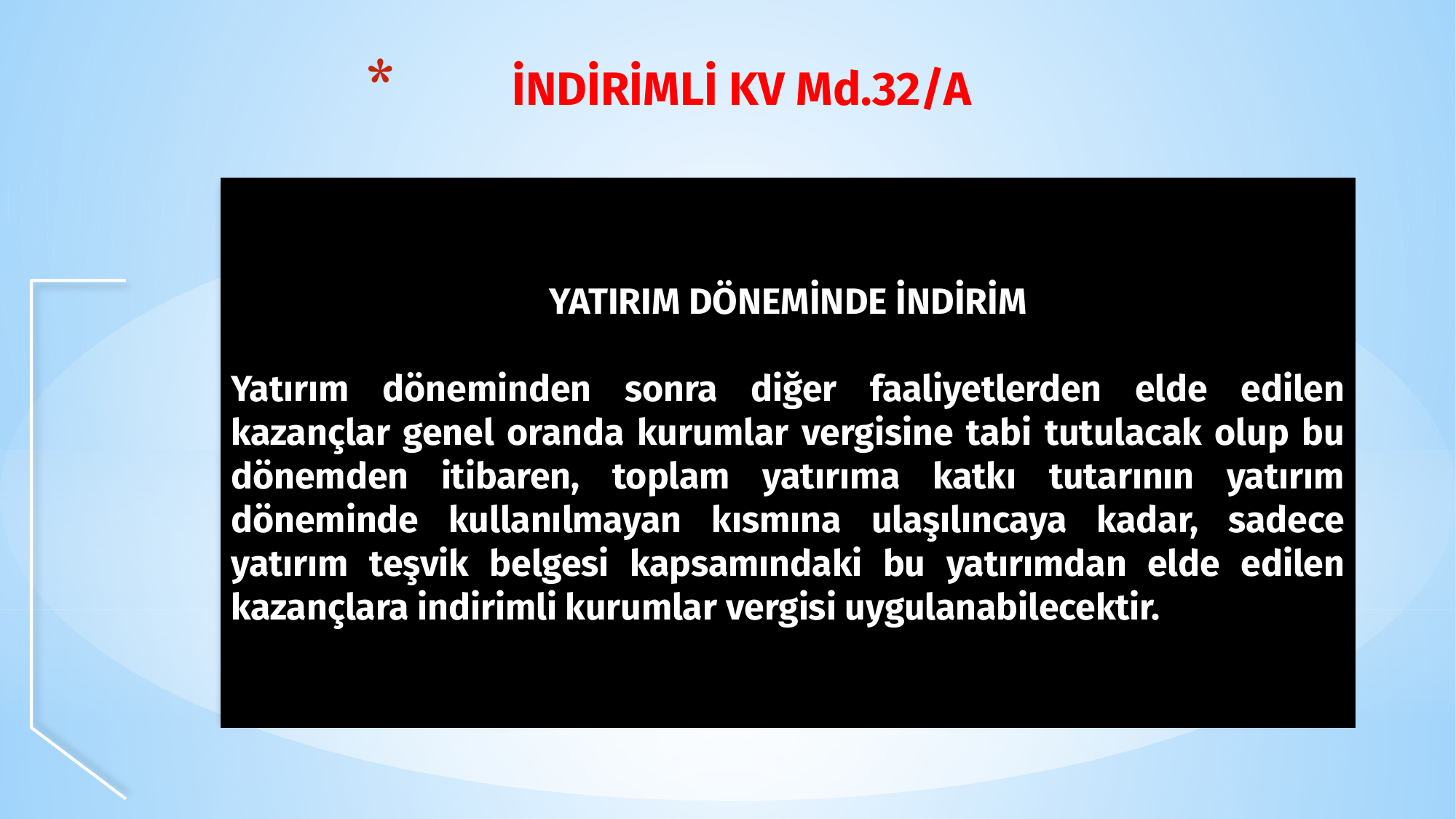

# İNDİRİMLİ KV Md.32/A
YATIRIM DÖNEMİNDE İNDİRİM

Yatırım döneminden sonra diğer faaliyetlerden elde edilen kazançlar genel oranda kurumlar vergisine tabi tutulacak olup bu dönemden itibaren, toplam yatırıma katkı tutarının yatırım döneminde kullanılmayan kısmına ulaşılıncaya kadar, sadece yatırım teşvik belgesi kapsamındaki bu yatırımdan elde edilen kazançlara indirimli kurumlar vergisi uygulanabilecektir.